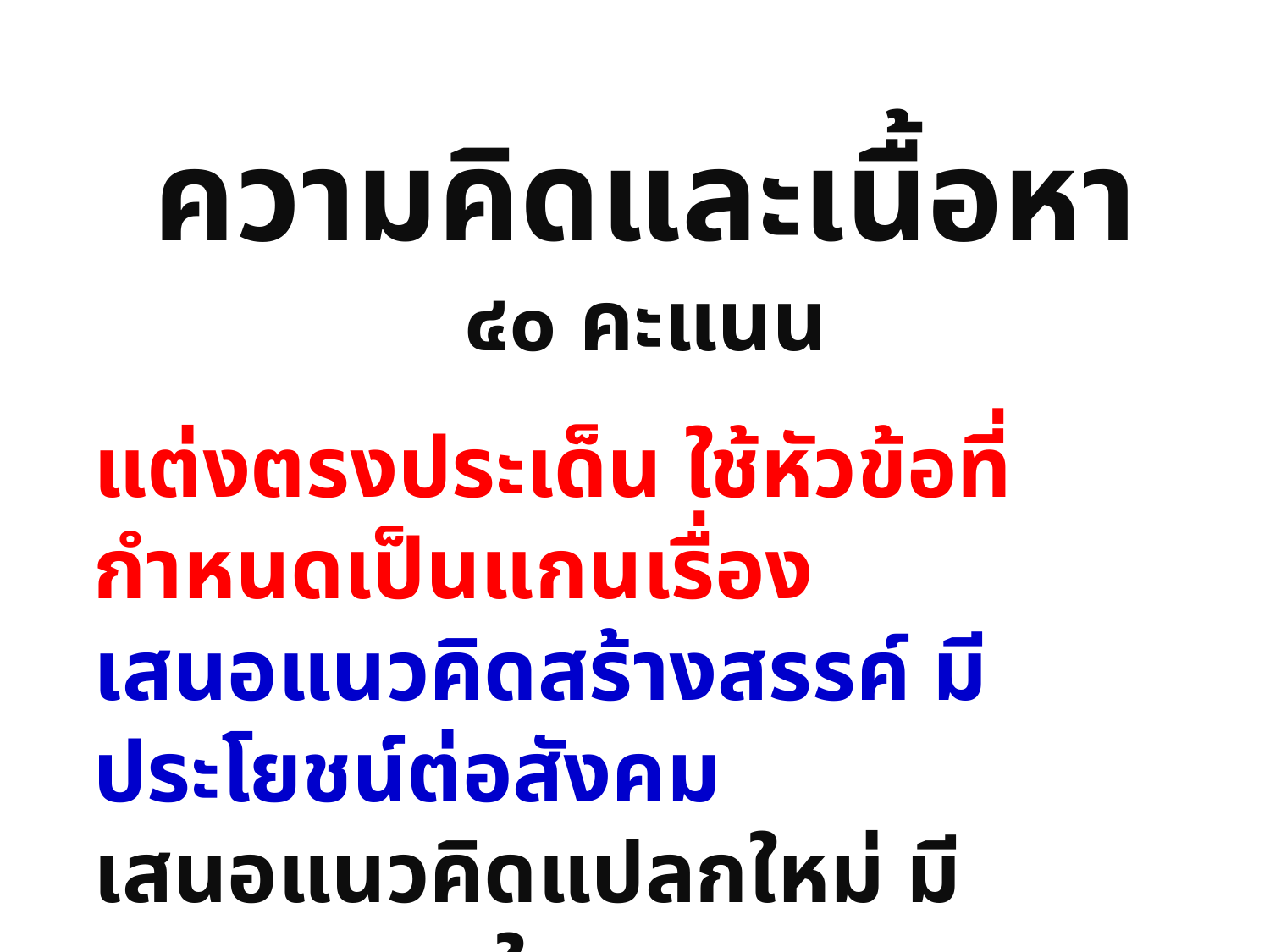

ความคิดและเนื้อหา
๔๐ คะแนน
แต่งตรงประเด็น ใช้หัวข้อที่กำหนดเป็นแกนเรื่อง
เสนอแนวคิดสร้างสรรค์ มีประโยชน์ต่อสังคม
เสนอแนวคิดแปลกใหม่ มีเหตุผล และในขอบเขตของหัวข้อ